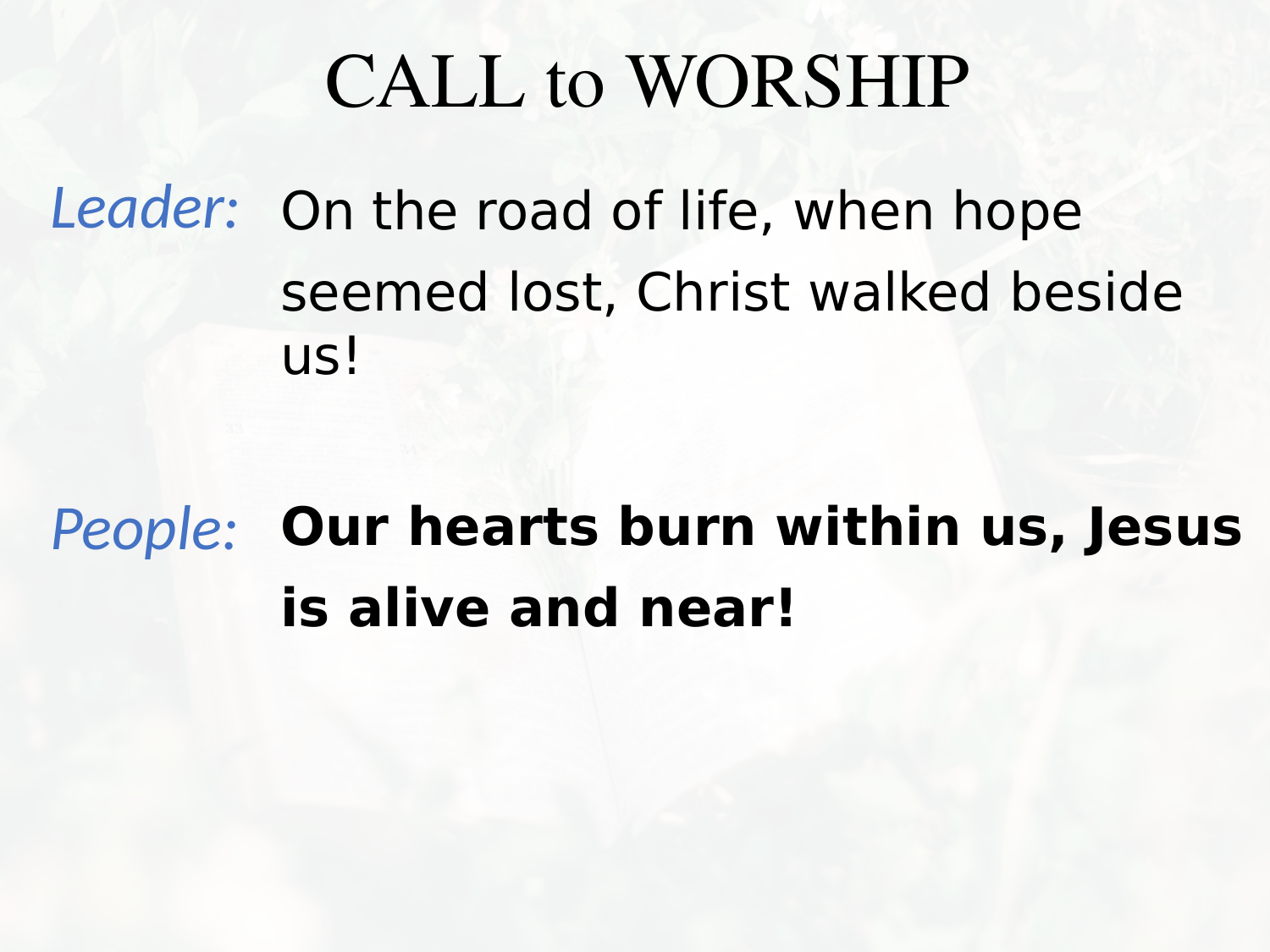

On the road of life, when hope
seemed lost, Christ walked beside us!
Our hearts burn within us, Jesus
is alive and near!